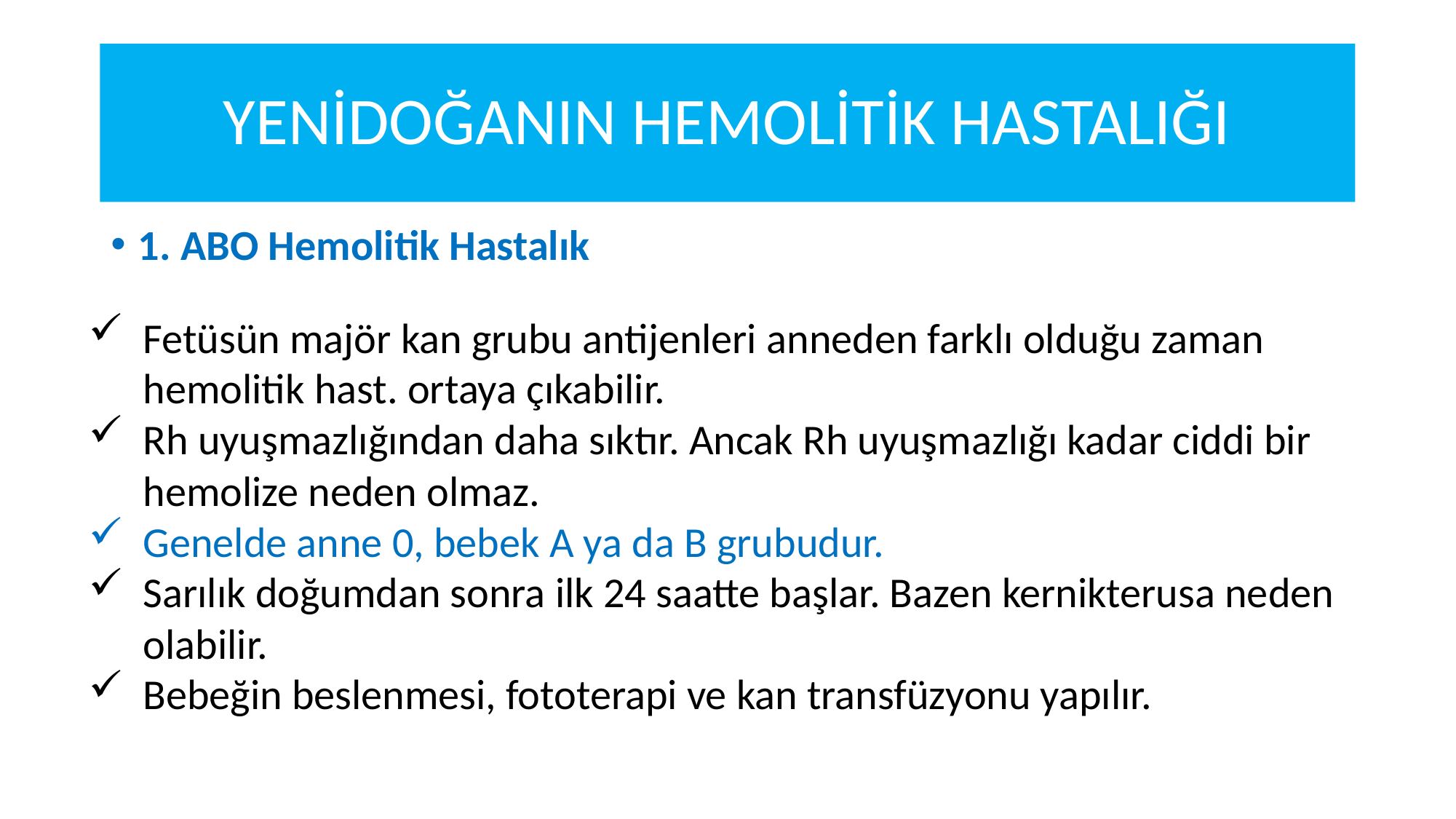

# YENİDOĞANIN HEMOLİTİK HASTALIĞI
1. ABO Hemolitik Hastalık
Fetüsün majör kan grubu antijenleri anneden farklı olduğu zaman hemolitik hast. ortaya çıkabilir.
Rh uyuşmazlığından daha sıktır. Ancak Rh uyuşmazlığı kadar ciddi bir hemolize neden olmaz.
Genelde anne 0, bebek A ya da B grubudur.
Sarılık doğumdan sonra ilk 24 saatte başlar. Bazen kernikterusa neden olabilir.
Bebeğin beslenmesi, fototerapi ve kan transfüzyonu yapılır.